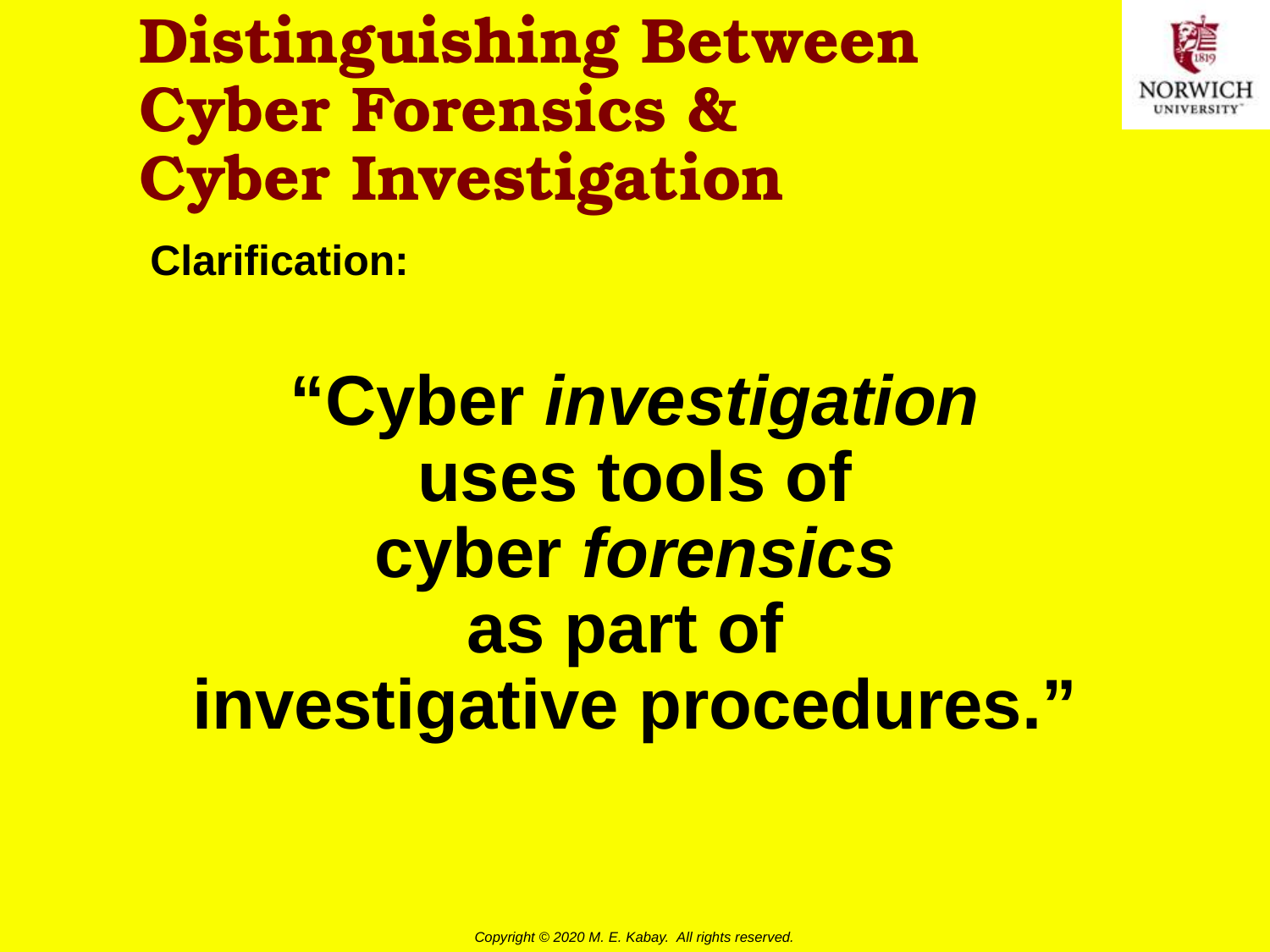

# Distinguishing Between Cyber Forensics & Cyber Investigation
Clarification:

“Cyber investigation
uses tools of
cyber forensics
as part of
investigative procedures.”